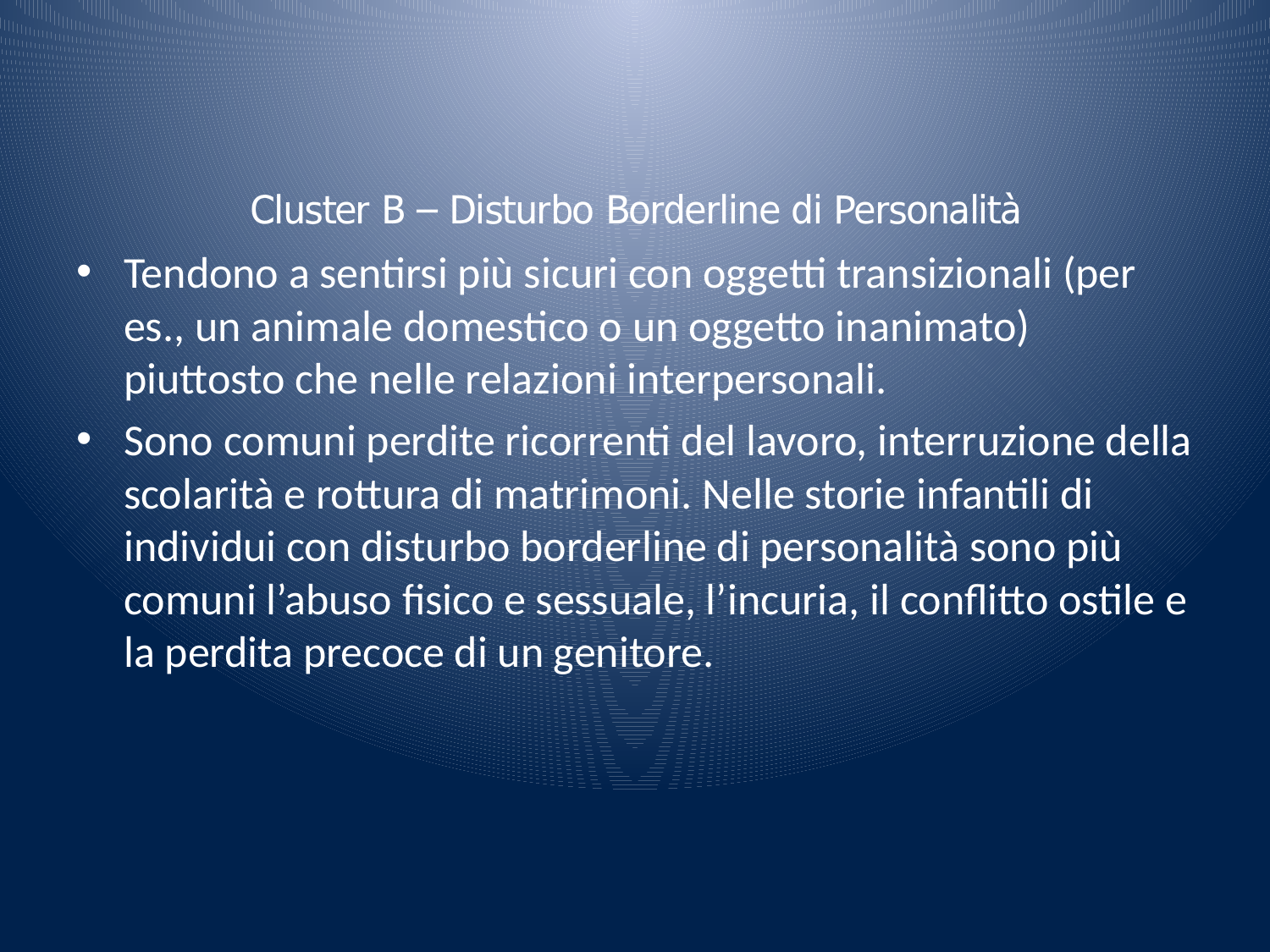

# Cluster B – Disturbo Borderline di Personalità
Tendono a sentirsi più sicuri con oggetti transizionali (per es., un animale domestico o un oggetto inanimato) piuttosto che nelle relazioni interpersonali.
Sono comuni perdite ricorrenti del lavoro, interruzione della scolarità e rottura di matrimoni. Nelle storie infantili di individui con disturbo borderline di personalità sono più comuni l’abuso fisico e sessuale, l’incuria, il conflitto ostile e la perdita precoce di un genitore.